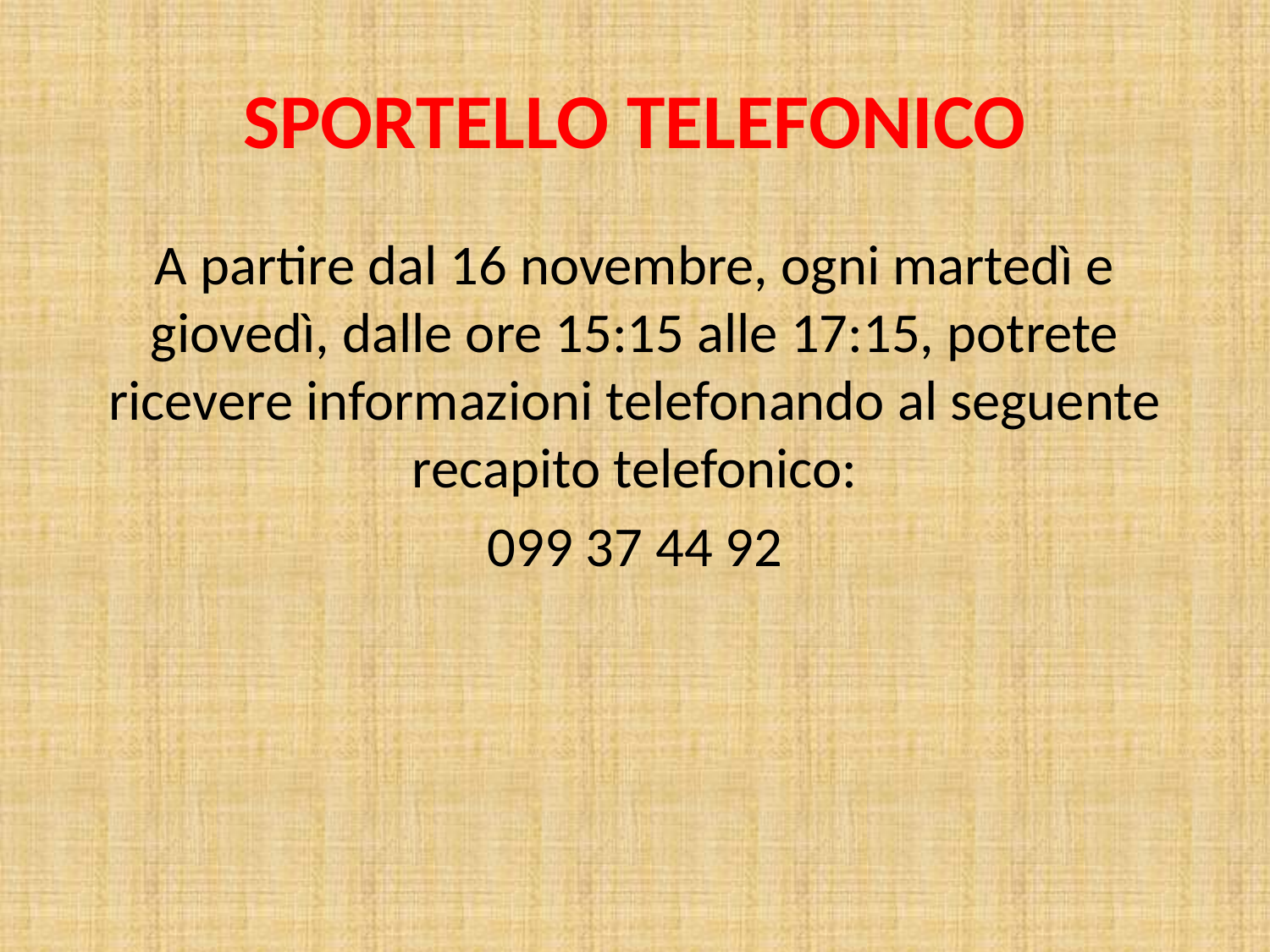

# SPORTELLO TELEFONICO
A partire dal 16 novembre, ogni martedì e giovedì, dalle ore 15:15 alle 17:15, potrete ricevere informazioni telefonando al seguente recapito telefonico:
099 37 44 92